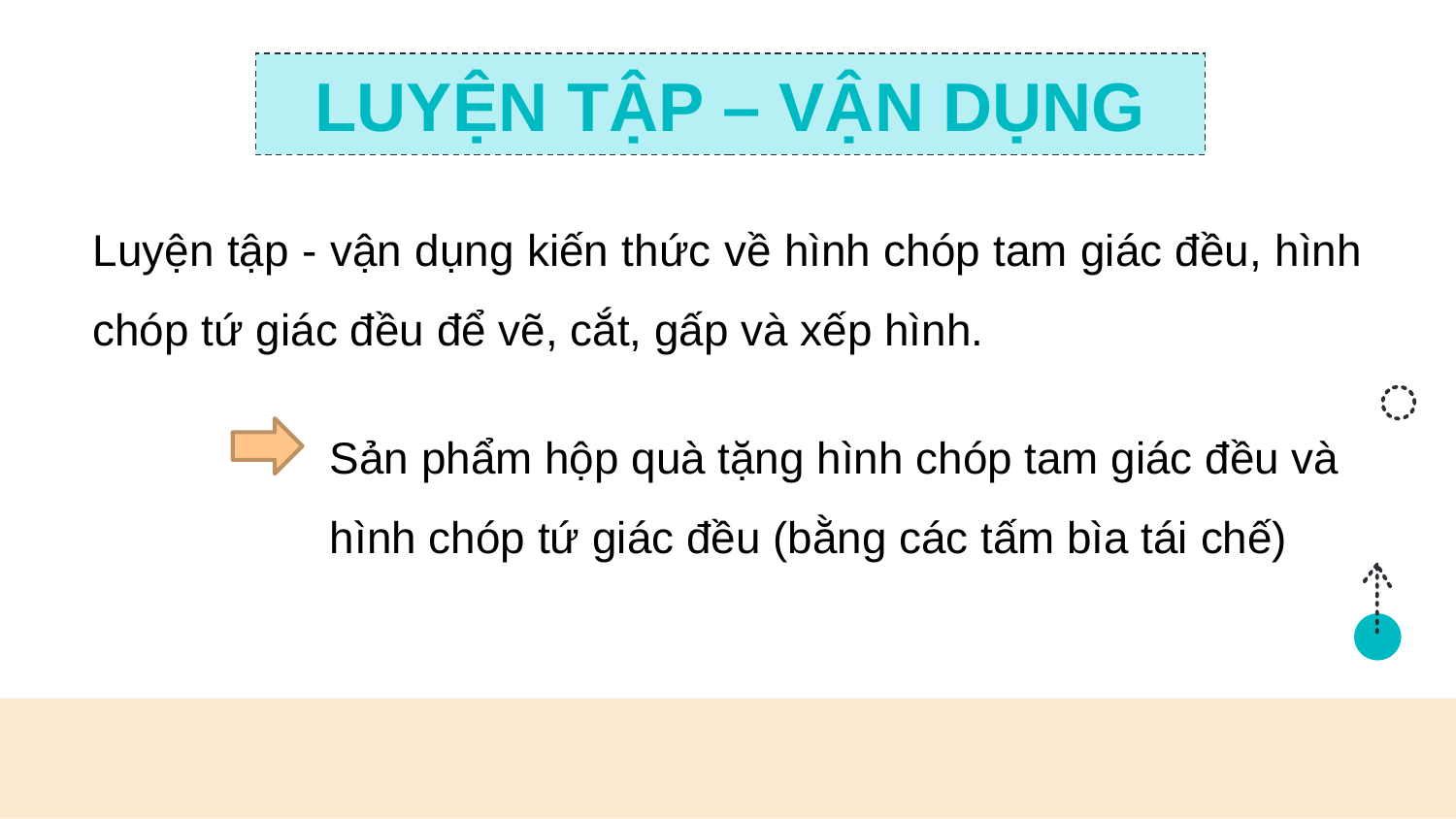

LUYỆN TẬP – VẬN DỤNG
Luyện tập - vận dụng kiến thức về hình chóp tam giác đều, hình chóp tứ giác đều để vẽ, cắt, gấp và xếp hình.
Sản phẩm hộp quà tặng hình chóp tam giác đều và hình chóp tứ giác đều (bằng các tấm bìa tái chế)